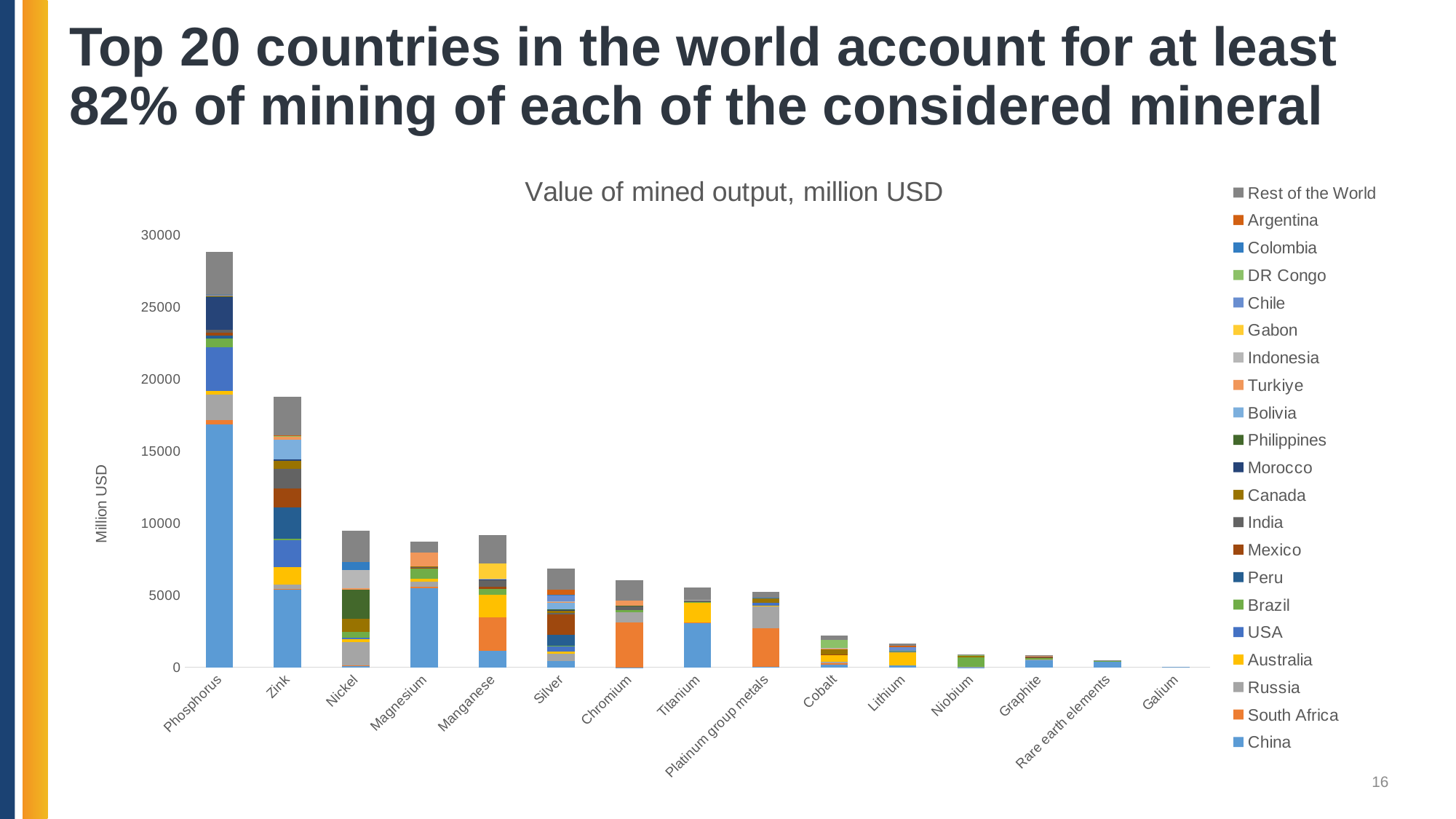

# Top 20 countries in the world account for at least 82% of mining of each of the considered mineral

### Chart: Value of mined output, million USD

| Category | China | South Africa | Russia | Australia | USA | Brazil | Peru | Mexico | India | Canada | Morocco | Philippines | Bolivia | Turkiye | Indonesia | Gabon | Chile | DR Congo | Colombia | Argentina | Rest of the World |
|---|---|---|---|---|---|---|---|---|---|---|---|---|---|---|---|---|---|---|---|---|---|
| Phosphorus | 16908.0 | 264.0 | 1764.0 | 294.0 | 3014.0 | 611.0 | 203.0 | 211.0 | 192.0 | 0.0 | 2323.0 | 1.17 | 0.0 | 88.2 | 0.0 | 0.0 | 0.0 | 0.0 | 5.48 | 0.0 | 3008.9809999999998 |
| Zink | 5403.0 | 49.0 | 301.0 | 1197.0 | 1896.0 | 84.3 | 2203.0 | 1304.0 | 1386.0 | 553.0 | 71.3 | 0.0 | 1388.0 | 177.0 | 0.0 | 0.0 | 66.9 | 17.6 | 0.0 | 45.9 | 2639.0999999999967 |
| Nickel | 69.4 | 47.7 | 1660.0 | 196.0 | 77.2 | 410.0 | 0.0 | 0.0 | 0.0 | 916.0 | 0.701 | 2041.0 | 0.0 | 90.9 | 1257.0 | 0.0 | 0.0 | 0.0 | 541.0 | 0.0 | 2169.34 |
| Magnesium | 5524.0 | 60.2 | 387.0 | 160.0 | 0.0 | 734.0 | 0.0 | 36.9 | 54.8 | 62.8 | 0.0 | 0.0 | 0.0 | 939.0 | 0.0 | 0.0 | 0.0 | 0.0 | 0.0 | 0.0 | 764.1400000000003 |
| Manganese | 1152.0 | 2332.0 | 0.0 | 1577.0 | 0.0 | 386.0 | 0.0 | 144.0 | 497.0 | 0.0 | 18.0 | 0.0 | 0.0 | 29.1 | 16.3 | 1092.0 | 0.0 | 0.0 | 0.0 | 0.0 | 1957.067000000001 |
| Silver | 456.0 | 0.0 | 491.0 | 166.0 | 402.0 | 9.84 | 743.0 | 1405.0 | 80.8 | 154.0 | 111.0 | 7.87 | 485.0 | 32.5 | 24.2 | 0.0 | 451.0 | 0.122 | 2.02 | 397.0 | 1432.8069999999998 |
| Chromium | 8.0 | 3093.0 | 746.0 | 0.0 | 0.0 | 128.0 | 0.0 | 0.0 | 289.0 | 0.0 | 0.0 | 4.47 | 0.0 | 376.0 | 0.0 | 0.0 | 0.0 | 0.0 | 0.0 | 0.0 | 1401.04 |
| Titanium | 3102.0 | 41.7 | 0.0 | 1352.0 | 49.8 | 10.3 | 0.0 | 0.0 | 145.0 | 0.0 | 0.0 | 0.0 | 0.0 | 4.37 | 9.25 | 0.0 | 0.0 | 0.0 | 0.0 | 0.0 | 829.9599999999991 |
| Platinum group metals | 11.5 | 2729.0 | 1525.0 | 12.6 | 212.0 | 0.0 | 0.0 | 0.0 | 0.0 | 358.0 | 0.0 | 0.0 | 0.0 | 0.0 | 0.0 | 0.0 | 0.0 | 0.0 | 7.23 | 0.0 | 386.4989999999998 |
| Cobalt | 164.0 | 127.0 | 77.4 | 484.0 | 49.4 | 0.0 | 0.0 | 8.49 | 0.0 | 346.0 | 18.7 | 39.1 | 0.0 | 1.87 | 10.2 | 0.0 | 0.0 | 603.0 | 0.0 | 0.0 | 268.0800000000006 |
| Lithium | 133.0 | 0.0 | 0.0 | 914.0 | 76.2 | 4.86 | 0.0 | 0.0 | 0.0 | 0.61 | 0.0 | 0.0 | 0.21 | 0.0 | 0.0 | 0.0 | 288.0 | 0.0 | 0.0 | 109.0 | 136.2199999999998 |
| Niobium | 0.494 | 0.0 | 21.5 | 0.0 | 0.0 | 665.0 | 0.0 | 0.0 | 0.0 | 150.0 | 0.0 | 0.0 | 0.0 | 0.0 | 0.0 | 0.0 | 0.0 | 23.1 | 0.0 | 0.0 | 12.358000000000061 |
| Graphite | 553.0 | 0.0 | 7.89 | 0.0 | 0.0 | 114.0 | 0.0 | 3.86 | 41.9 | 52.6 | 0.0 | 0.0 | 0.0 | 0.777 | 0.0 | 0.0 | 0.0 | 0.0 | 0.0 | 0.0 | 45.15299999999979 |
| Rare earth elements | 430.0 | 0.0 | 2.18 | 24.6 | 0.0 | 7.67 | 0.0 | 0.0 | 8.5 | 0.0 | 0.0 | 0.0 | 0.0 | 0.0 | 0.0 | 0.0 | 0.0 | 0.0 | 0.0 | 0.0 | 35.53500000000008 |
| Galium | 18.6 | 0.0 | 0.434 | 0.0 | 0.0 | 0.0 | 0.0 | 0.0 | 0.0 | 0.0 | 0.0 | 0.0 | 0.0 | 0.0 | 0.0 | 0.0 | 0.0 | 0.0 | 0.0 | 0.0 | 0.620000000000001 |
16